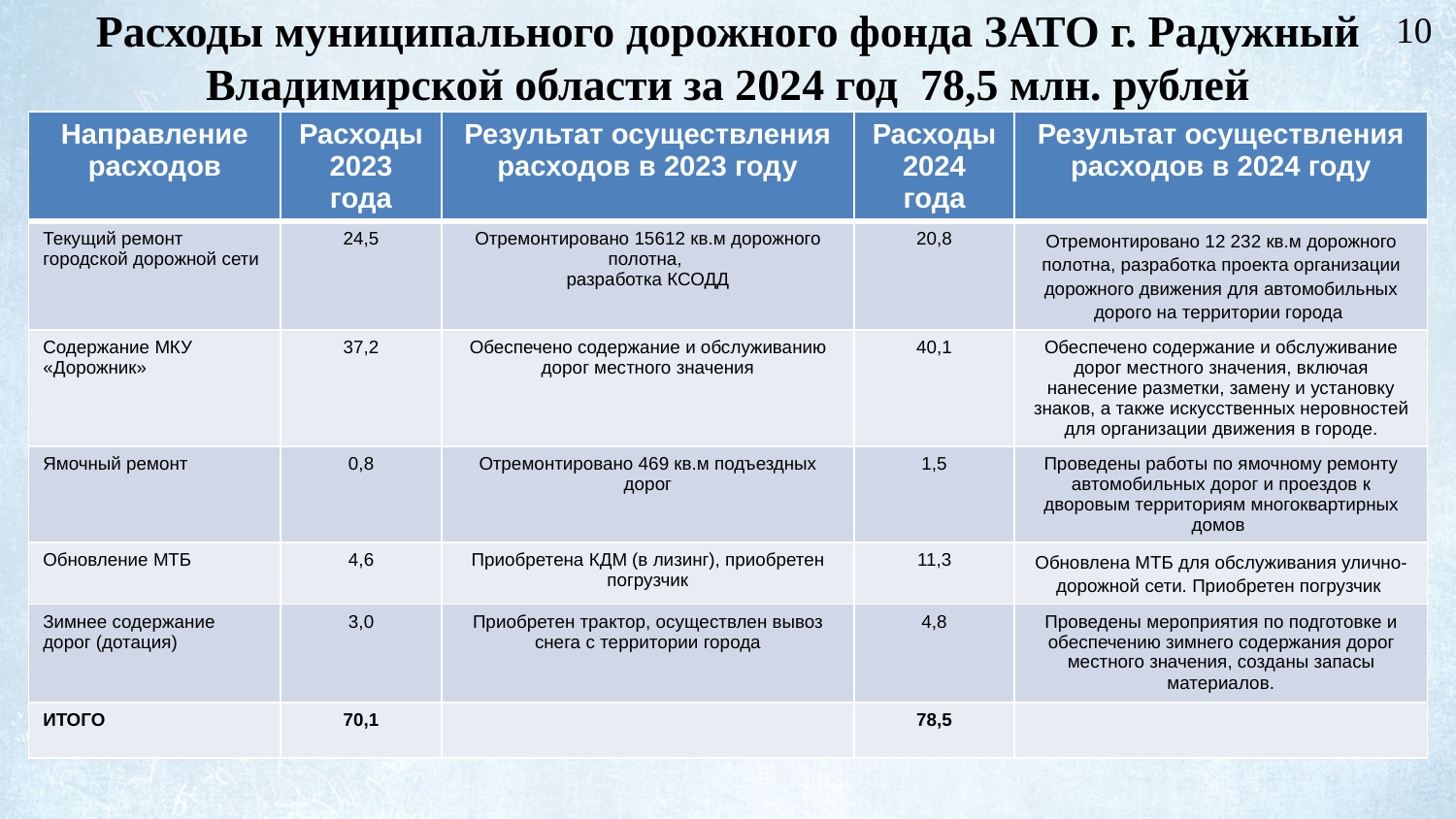

# Расходы муниципального дорожного фонда ЗАТО г. Радужный Владимирской области за 2024 год  78,5 млн. рублей
10
| Направление расходов | Расходы 2023 года | Результат осуществления расходов в 2023 году | Расходы 2024 года | Результат осуществления расходов в 2024 году |
| --- | --- | --- | --- | --- |
| Текущий ремонт городской дорожной сети | 24,5 | Отремонтировано 15612 кв.м дорожного полотна, разработка КСОДД | 20,8 | Отремонтировано 12 232 кв.м дорожного полотна, разработка проекта организации дорожного движения для автомобильных дорого на территории города |
| Содержание МКУ «Дорожник» | 37,2 | Обеспечено содержание и обслуживанию дорог местного значения | 40,1 | Обеспечено содержание и обслуживание дорог местного значения, включая нанесение разметки, замену и установку знаков, а также искусственных неровностей для организации движения в городе. |
| Ямочный ремонт | 0,8 | Отремонтировано 469 кв.м подъездных дорог | 1,5 | Проведены работы по ямочному ремонту автомобильных дорог и проездов к дворовым территориям многоквартирных домов |
| Обновление МТБ | 4,6 | Приобретена КДМ (в лизинг), приобретен погрузчик | 11,3 | Обновлена МТБ для обслуживания улично-дорожной сети. Приобретен погрузчик |
| Зимнее содержание дорог (дотация) | 3,0 | Приобретен трактор, осуществлен вывоз снега с территории города | 4,8 | Проведены мероприятия по подготовке и обеспечению зимнего содержания дорог местного значения, созданы запасы материалов. |
| ИТОГО | 70,1 |  | 78,5 |  |